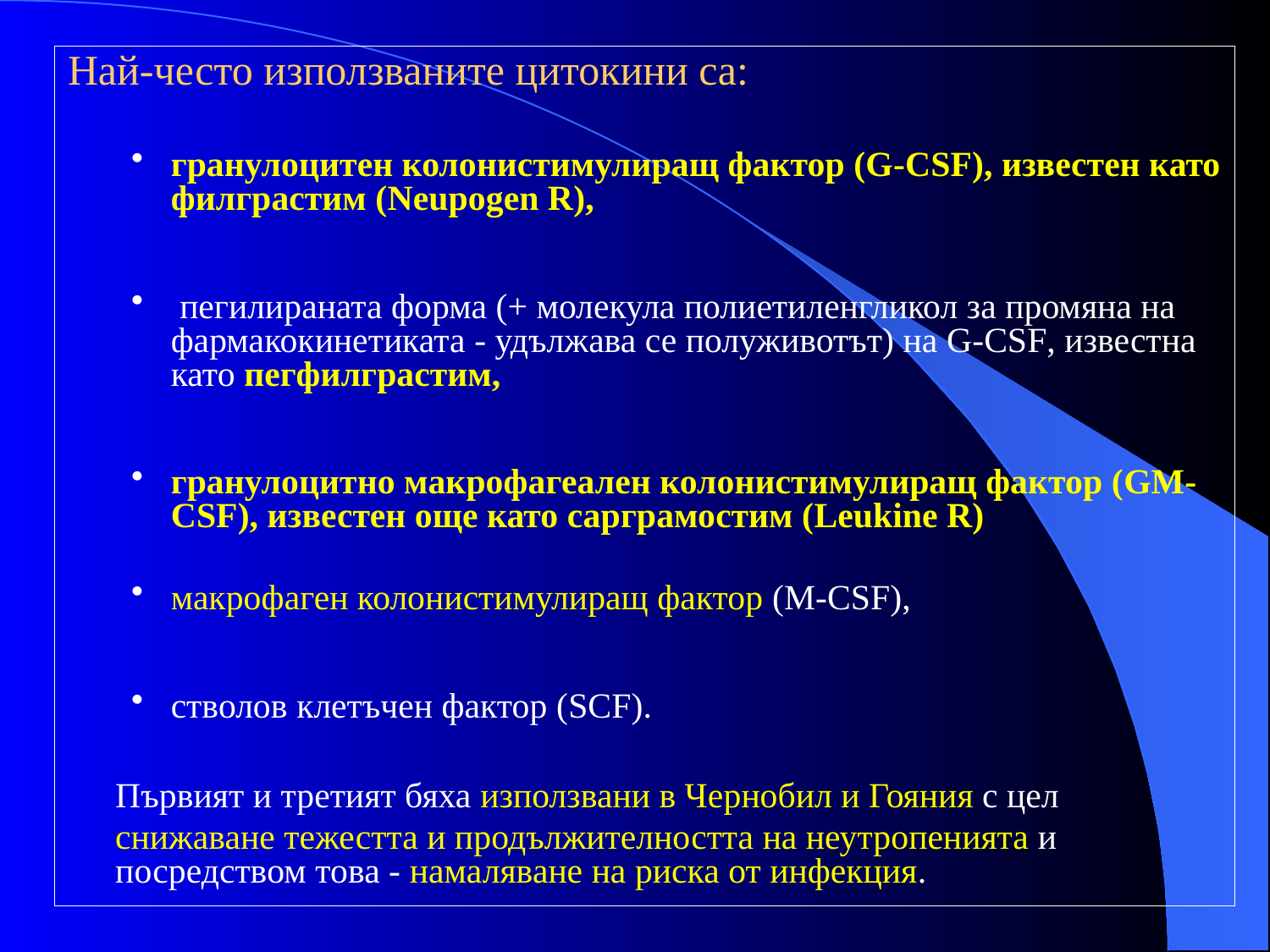

Най-често използваните цитокини са:

гранулоцитен колонистимулиращ фактор (G-CSF), известен като филграстим (Neupogen R),

 пегилираната форма (+ молекула полиетиленгликол за промяна на фармакокинетиката - удължава се полуживотът) на G-CSF, известна като пегфилграстим,

гранулоцитно макрофагеален колонистимулиращ фактор (GM-CSF), известен още като сарграмостим (Leukine R)

макрофаген колонистимулиращ фактор (M-CSF),

стволов клетъчен фактор (SCF).

	Първият и третият бяха използвани в Чернобил и Гояния с цел
	снижаване тежестта и продължителността на неутропенията и посредством това - намаляване на риска от инфекция.